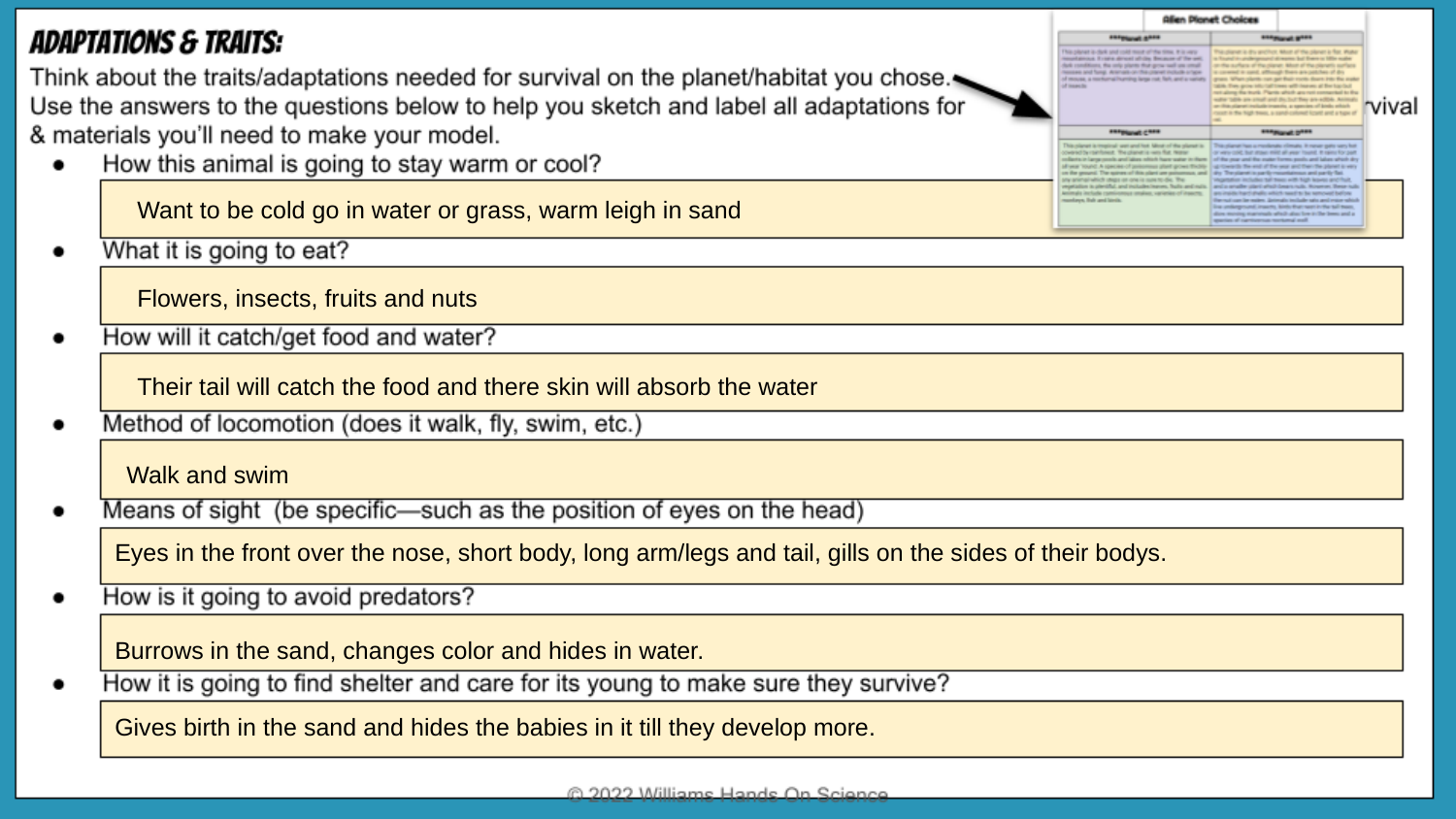

Want to be cold go in water or grass, warm leigh in sand
Flowers, insects, fruits and nuts
Their tail will catch the food and there skin will absorb the water
Walk and swim
Eyes in the front over the nose, short body, long arm/legs and tail, gills on the sides of their bodys.
Burrows in the sand, changes color and hides in water.
Gives birth in the sand and hides the babies in it till they develop more.